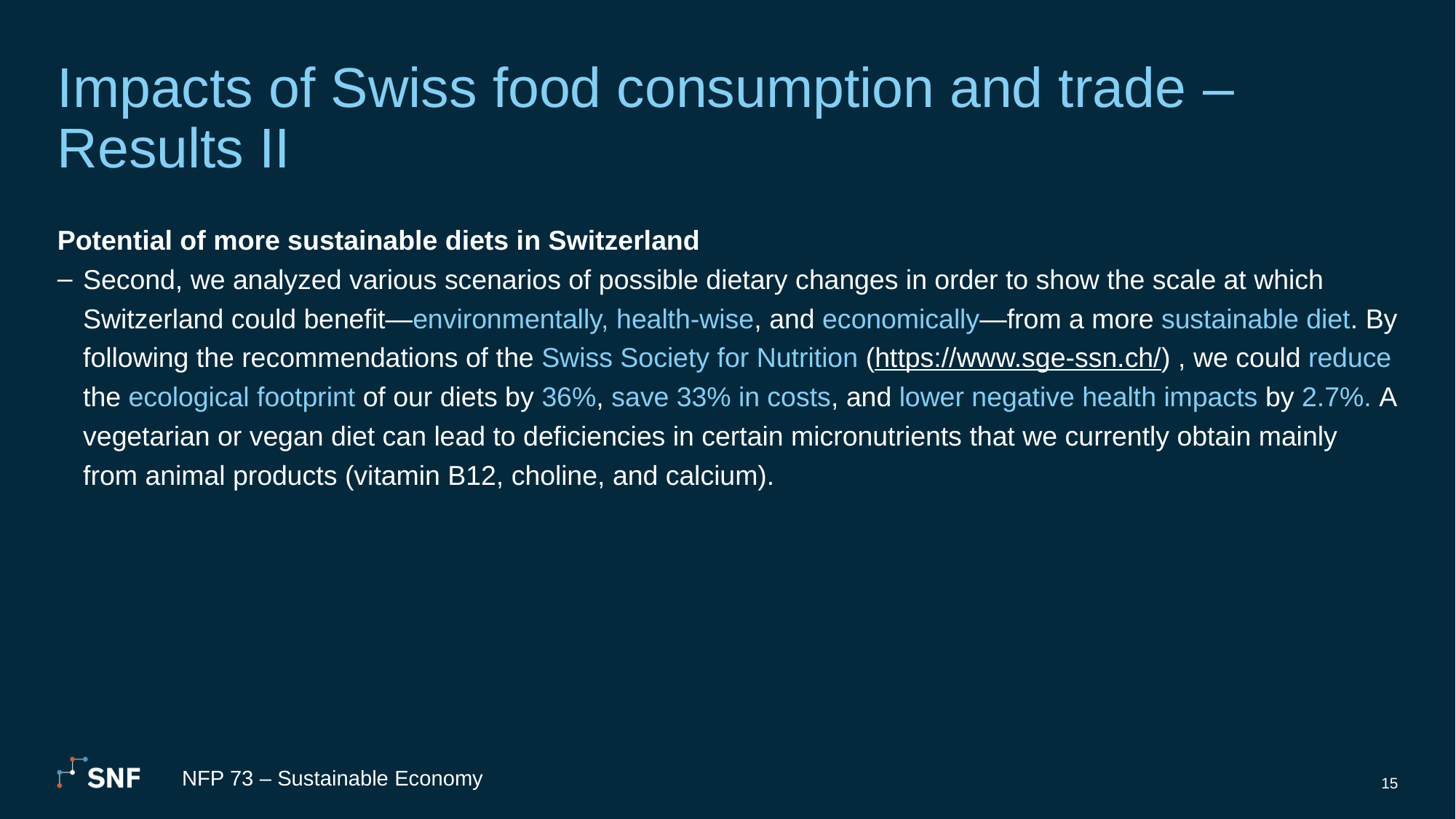

# Impacts of Swiss food consumption and trade – Results II
Potential of more sustainable diets in Switzerland
Second, we analyzed various scenarios of possible dietary changes in order to show the scale at which Switzerland could benefit—environmentally, health-wise, and economically—from a more sustainable diet. By following the recommendations of the Swiss Society for Nutrition (https://www.sge-ssn.ch/) , we could reduce the ecological footprint of our diets by 36%, save 33% in costs, and lower negative health impacts by 2.7%. A vegetarian or vegan diet can lead to deficiencies in certain micronutrients that we currently obtain mainly from animal products (vitamin B12, choline, and calcium).

NFP 73 – Sustainable Economy
15